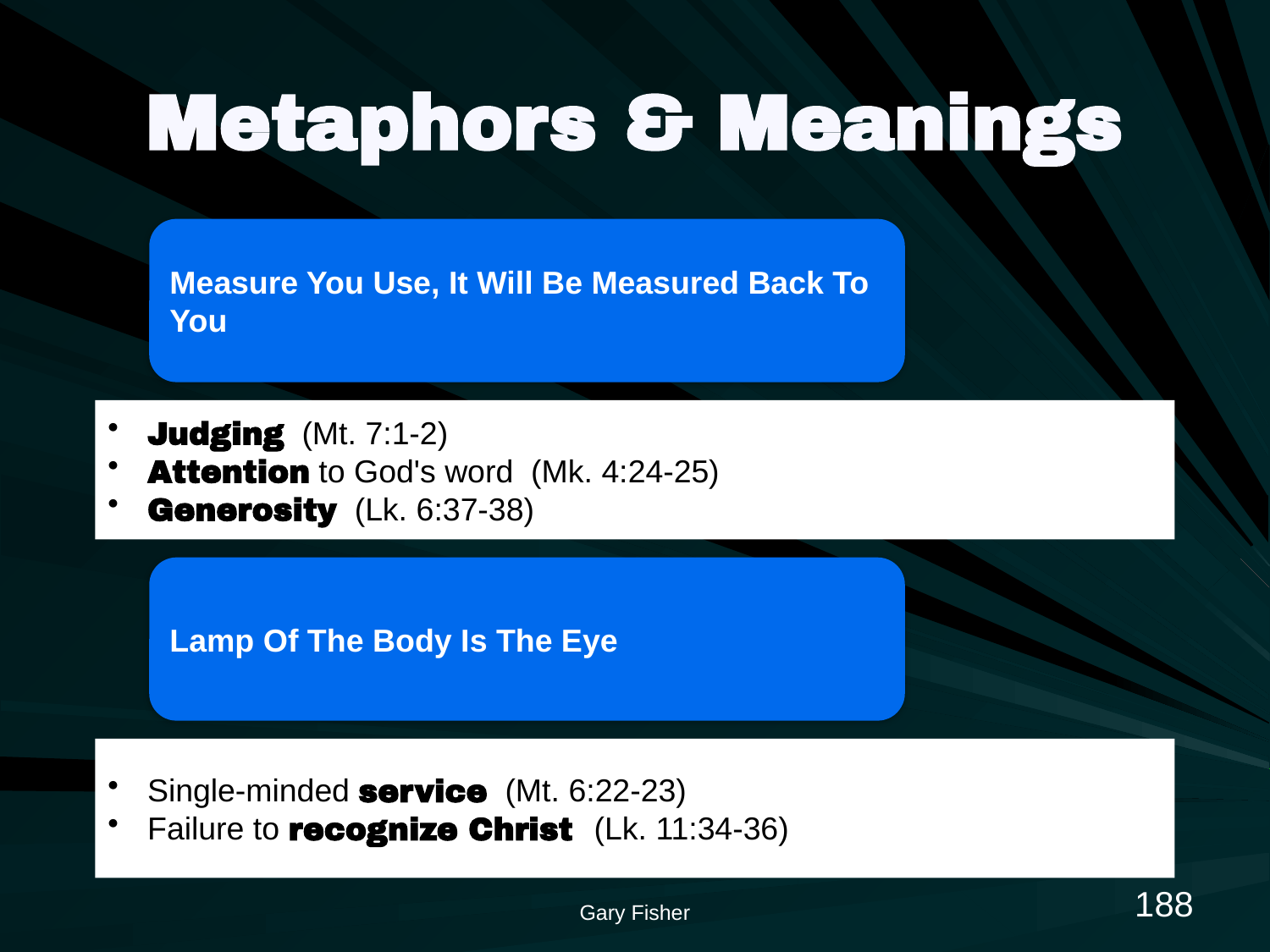

# Metaphors & Meanings
Measure You Use, It Will Be Measured Back To You
Judging  (Mt. 7:1-2)
Attention to God's word  (Mk. 4:24-25)
Generosity  (Lk. 6:37-38)
Lamp Of The Body Is The Eye
Single-minded service  (Mt. 6:22-23)
Failure to recognize Christ  (Lk. 11:34-36)
188
Gary Fisher